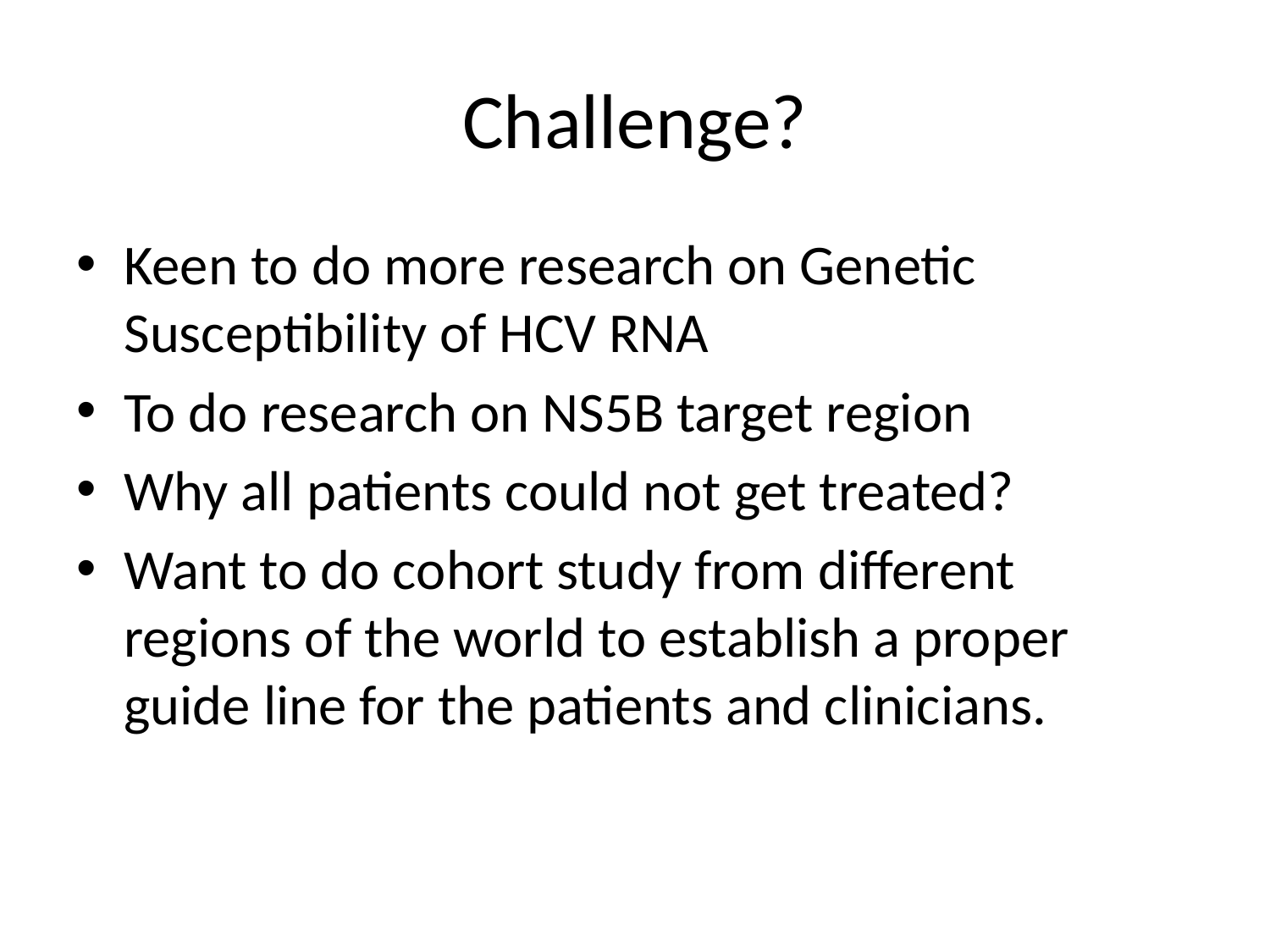

# Challenge?
Keen to do more research on Genetic Susceptibility of HCV RNA
To do research on NS5B target region
Why all patients could not get treated?
Want to do cohort study from different regions of the world to establish a proper guide line for the patients and clinicians.